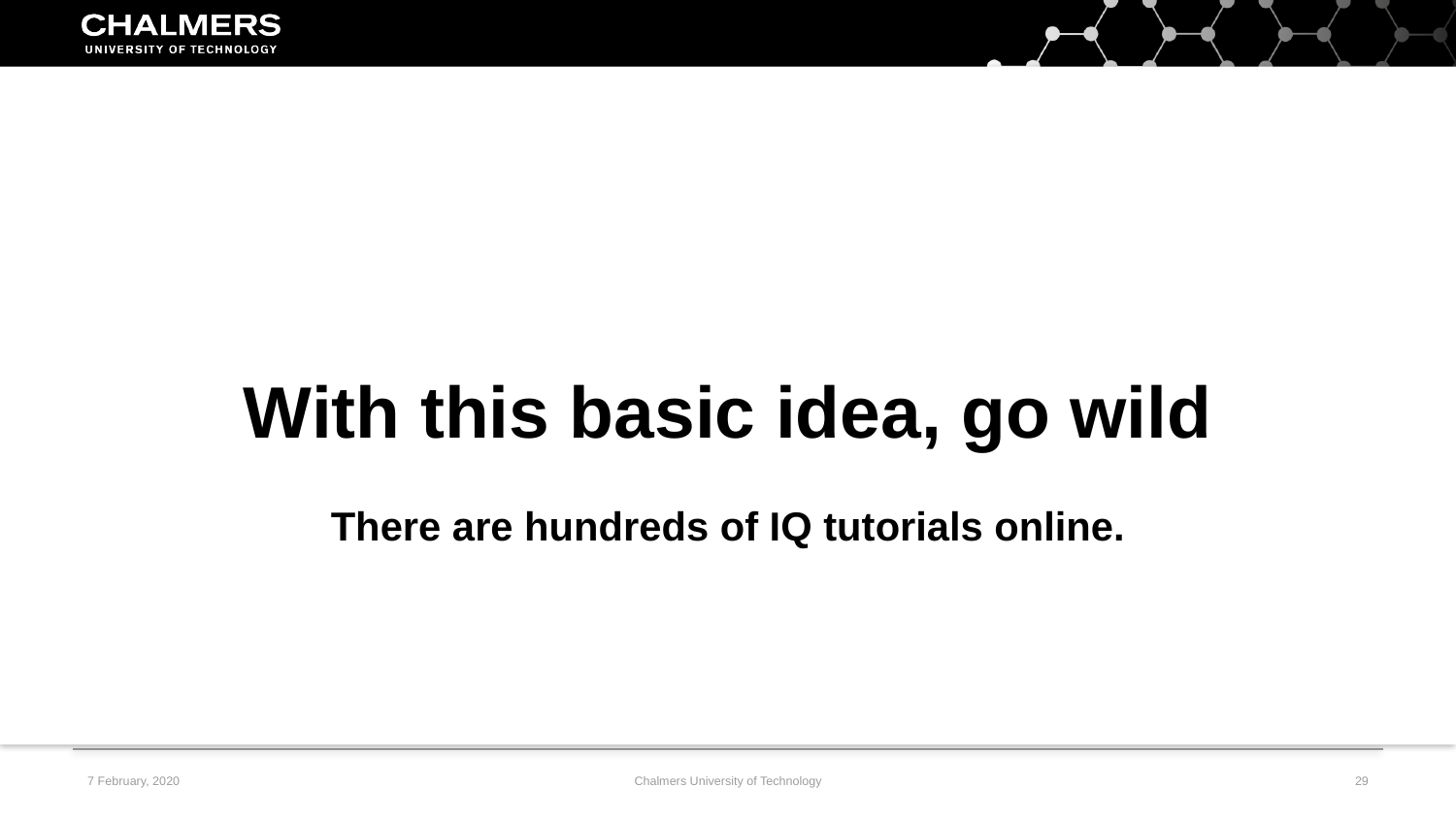

With this basic idea, go wild

There are hundreds of IQ tutorials online.
7 February, 2020
Chalmers University of Technology
29